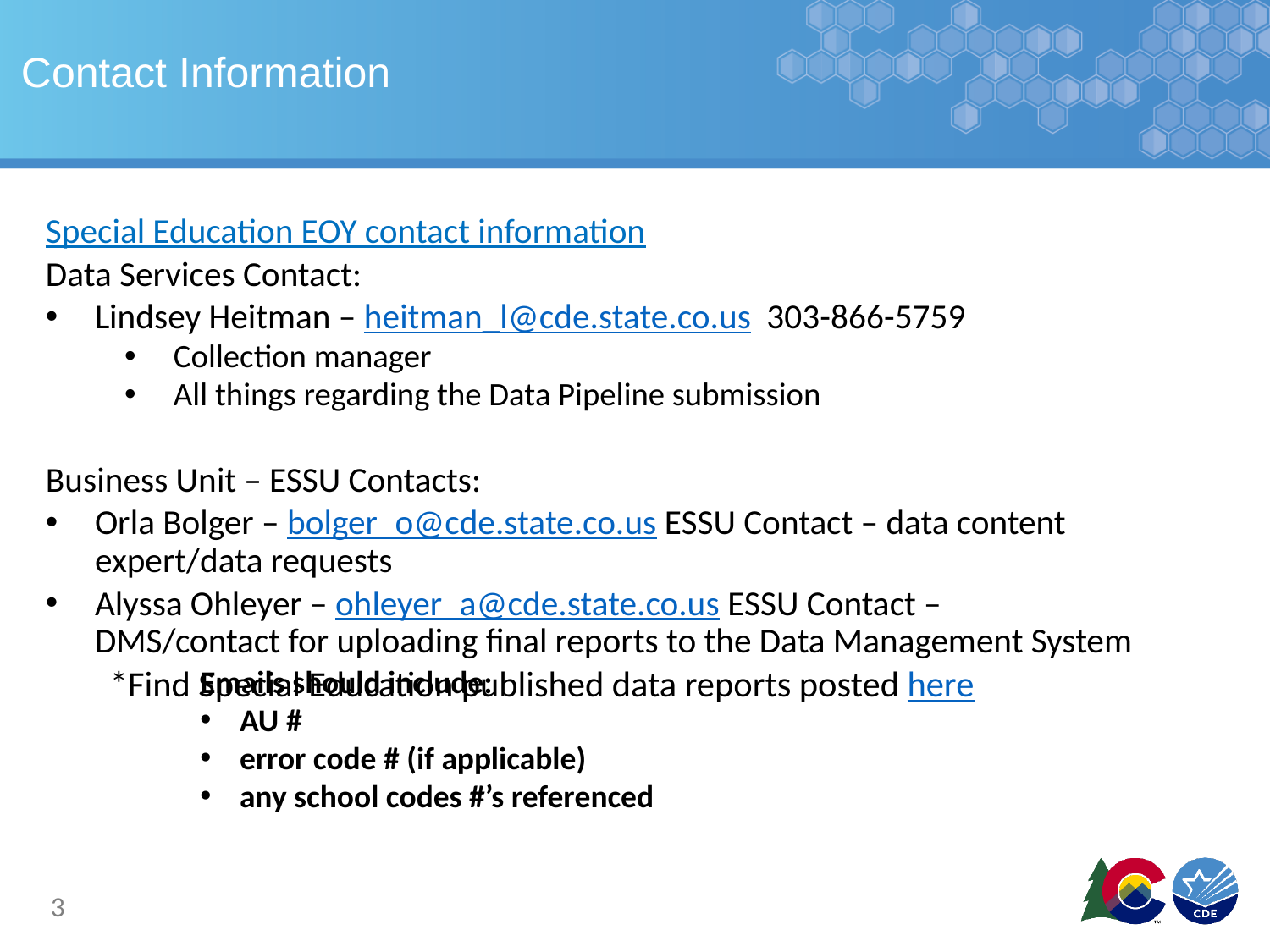

# Contact Information
Special Education EOY contact information
Data Services Contact:
Lindsey Heitman – heitman_l@cde.state.co.us  303-866-5759
Collection manager
All things regarding the Data Pipeline submission

Business Unit – ESSU Contacts:
Orla Bolger – bolger_o@cde.state.co.us ESSU Contact – data content expert/data requests
Alyssa Ohleyer – ohleyer_a@cde.state.co.us ESSU Contact –  DMS/contact for uploading final reports to the Data Management System
        *Find Special Education published data reports posted here

Emails should include:
AU #
error code # (if applicable)
any school codes #’s referenced
3